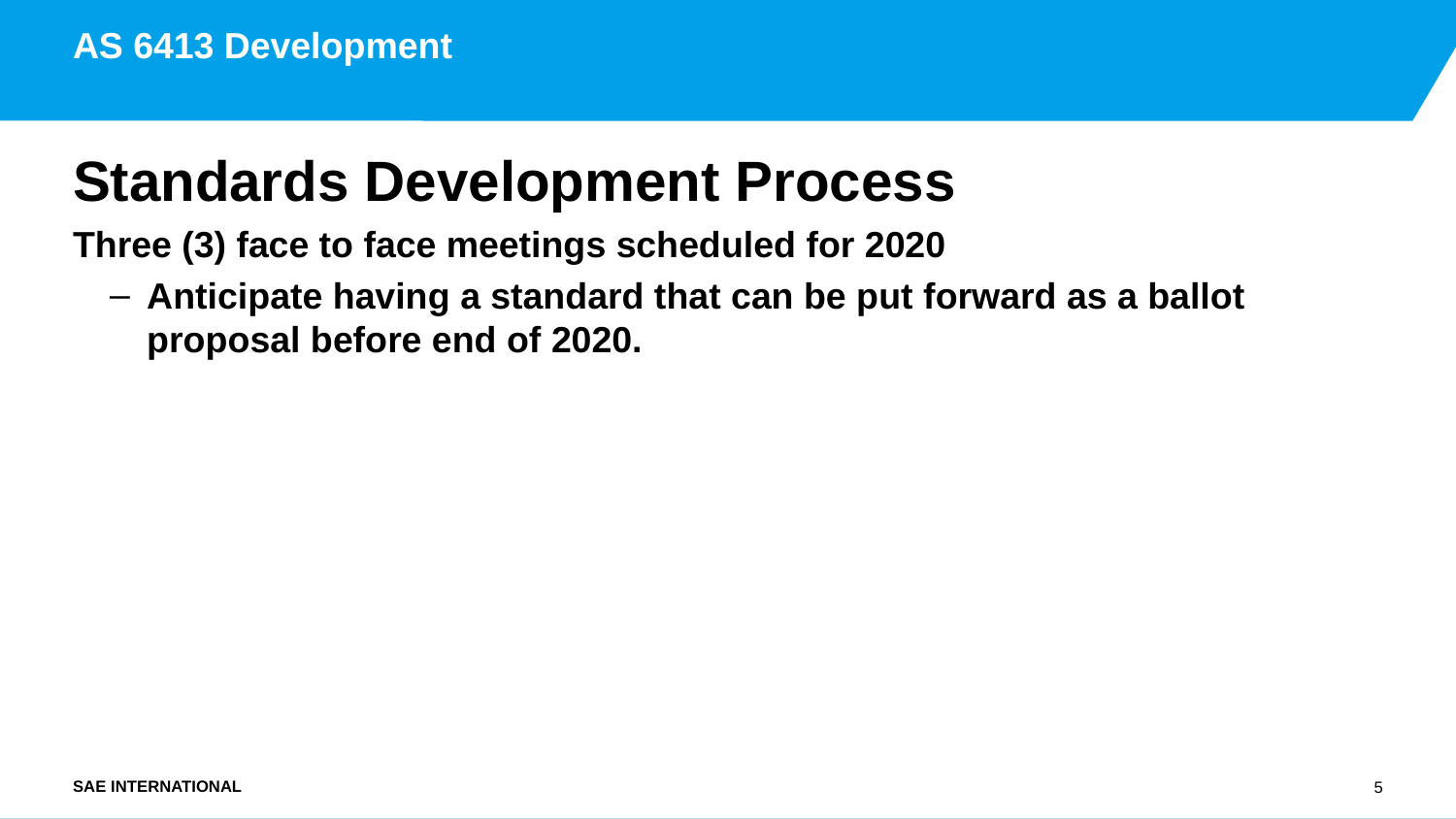

# AS 6413 Development
Standards Development Process
Three (3) face to face meetings scheduled for 2020
Anticipate having a standard that can be put forward as a ballot proposal before end of 2020.

5